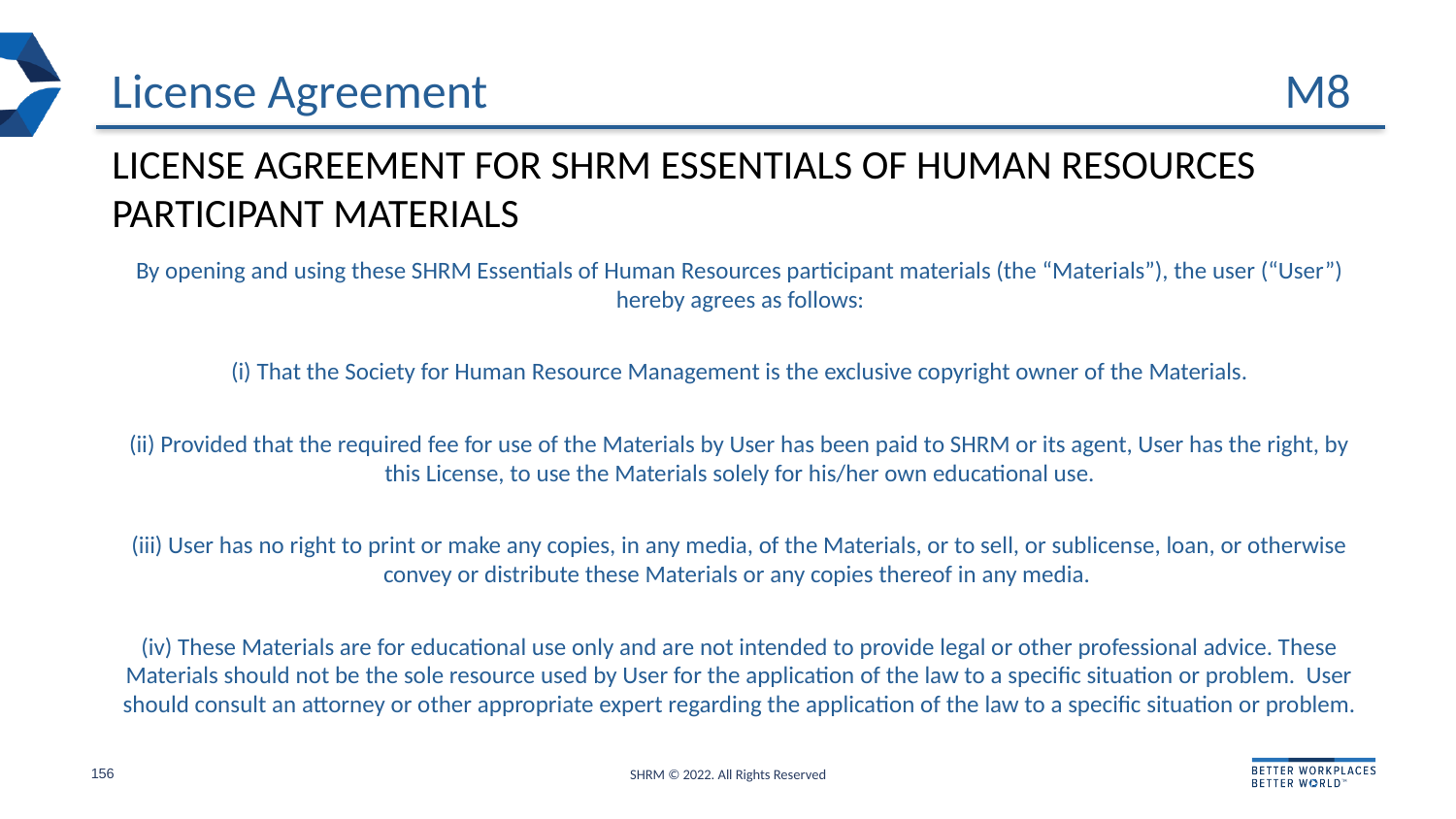

# License Agreement
M8
LICENSE AGREEMENT FOR SHRM ESSENTIALS OF HUMAN RESOURCES PARTICIPANT MATERIALS
By opening and using these SHRM Essentials of Human Resources participant materials (the “Materials”), the user (“User”) hereby agrees as follows:

(i) That the Society for Human Resource Management is the exclusive copyright owner of the Materials.

(ii) Provided that the required fee for use of the Materials by User has been paid to SHRM or its agent, User has the right, by this License, to use the Materials solely for his/her own educational use.

(iii) User has no right to print or make any copies, in any media, of the Materials, or to sell, or sublicense, loan, or otherwise convey or distribute these Materials or any copies thereof in any media.

(iv) These Materials are for educational use only and are not intended to provide legal or other professional advice. These Materials should not be the sole resource used by User for the application of the law to a specific situation or problem.  User should consult an attorney or other appropriate expert regarding the application of the law to a specific situation or problem.
156